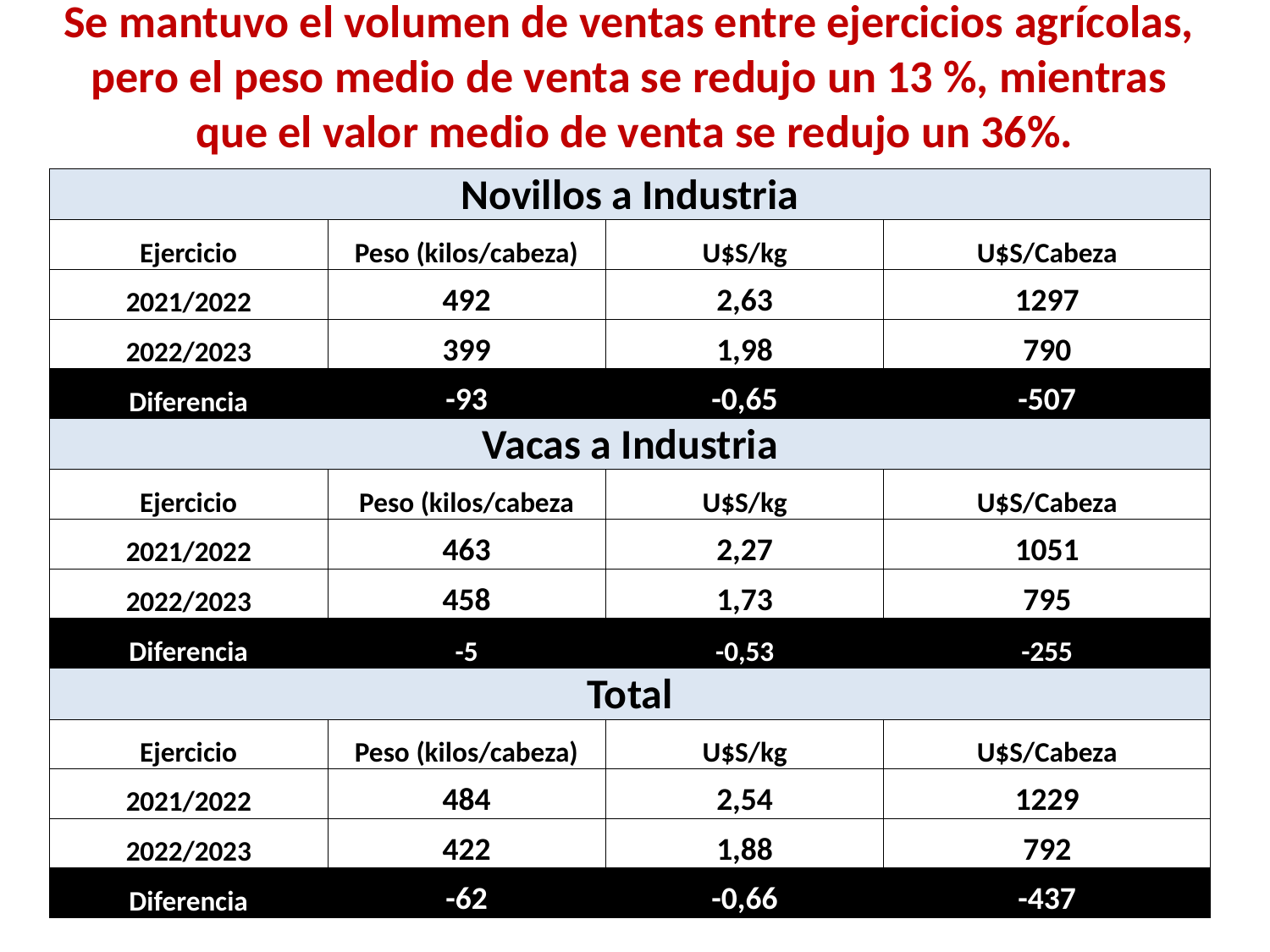

# Se mantuvo el volumen de ventas entre ejercicios agrícolas, pero el peso medio de venta se redujo un 13 %, mientras que el valor medio de venta se redujo un 36%.
| Novillos a Industria |  |  |  |
| --- | --- | --- | --- |
| Ejercicio | Peso (kilos/cabeza) | U$S/kg | U$S/Cabeza |
| 2021/2022 | 492 | 2,63 | 1297 |
| 2022/2023 | 399 | 1,98 | 790 |
| Diferencia | -93 | -0,65 | -507 |
| Vacas a Industria |  |  |  |
| Ejercicio | Peso (kilos/cabeza | U$S/kg | U$S/Cabeza |
| 2021/2022 | 463 | 2,27 | 1051 |
| 2022/2023 | 458 | 1,73 | 795 |
| Diferencia | -5 | -0,53 | -255 |
| Total |  |  |  |
| Ejercicio | Peso (kilos/cabeza) | U$S/kg | U$S/Cabeza |
| 2021/2022 | 484 | 2,54 | 1229 |
| 2022/2023 | 422 | 1,88 | 792 |
| Diferencia | -62 | -0,66 | -437 |